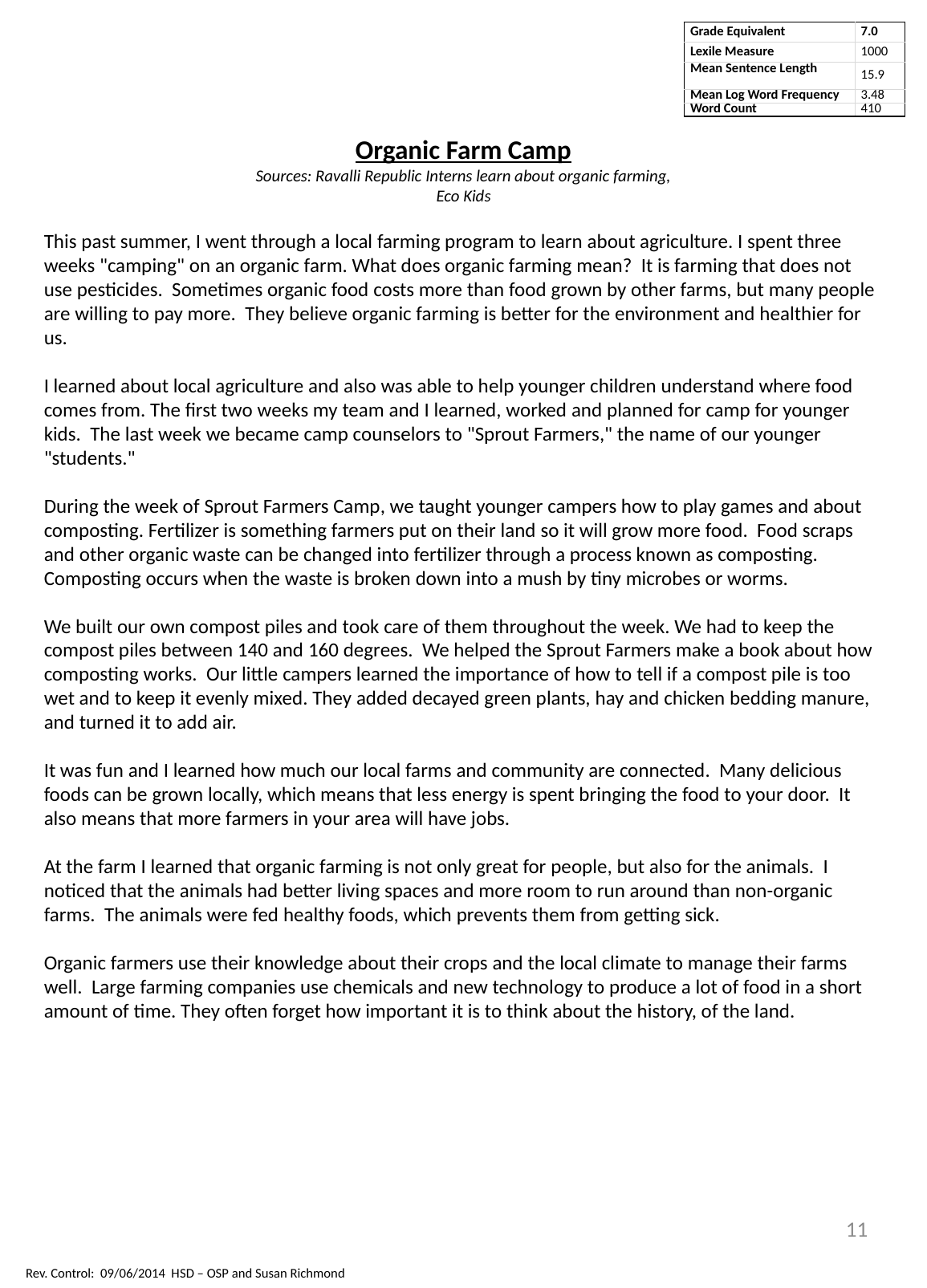

| Grade Equivalent | 7.0 |
| --- | --- |
| Lexile Measure | 1000 |
| Mean Sentence Length | 15.9 |
| Mean Log Word Frequency | 3.48 |
| Word Count | 410 |
Organic Farm Camp
Sources: Ravalli Republic Interns learn about organic farming,
Eco Kids

This past summer, I went through a local farming program to learn about agriculture. I spent three weeks "camping" on an organic farm. What does organic farming mean?  It is farming that does not use pesticides.  Sometimes organic food costs more than food grown by other farms, but many people are willing to pay more.  They believe organic farming is better for the environment and healthier for us.

I learned about local agriculture and also was able to help younger children understand where food comes from. The first two weeks my team and I learned, worked and planned for camp for younger kids.  The last week we became camp counselors to "Sprout Farmers," the name of our younger "students."

During the week of Sprout Farmers Camp, we taught younger campers how to play games and about composting. Fertilizer is something farmers put on their land so it will grow more food.  Food scraps and other organic waste can be changed into fertilizer through a process known as composting.  Composting occurs when the waste is broken down into a mush by tiny microbes or worms.

We built our own compost piles and took care of them throughout the week. We had to keep the compost piles between 140 and 160 degrees.  We helped the Sprout Farmers make a book about how composting works.  Our little campers learned the importance of how to tell if a compost pile is too wet and to keep it evenly mixed. They added decayed green plants, hay and chicken bedding manure, and turned it to add air.

It was fun and I learned how much our local farms and community are connected.  Many delicious foods can be grown locally, which means that less energy is spent bringing the food to your door.  It also means that more farmers in your area will have jobs.

At the farm I learned that organic farming is not only great for people, but also for the animals.  I noticed that the animals had better living spaces and more room to run around than non-organic farms.  The animals were fed healthy foods, which prevents them from getting sick.

Organic farmers use their knowledge about their crops and the local climate to manage their farms well.  Large farming companies use chemicals and new technology to produce a lot of food in a short amount of time. They often forget how important it is to think about the history, of the land.

11